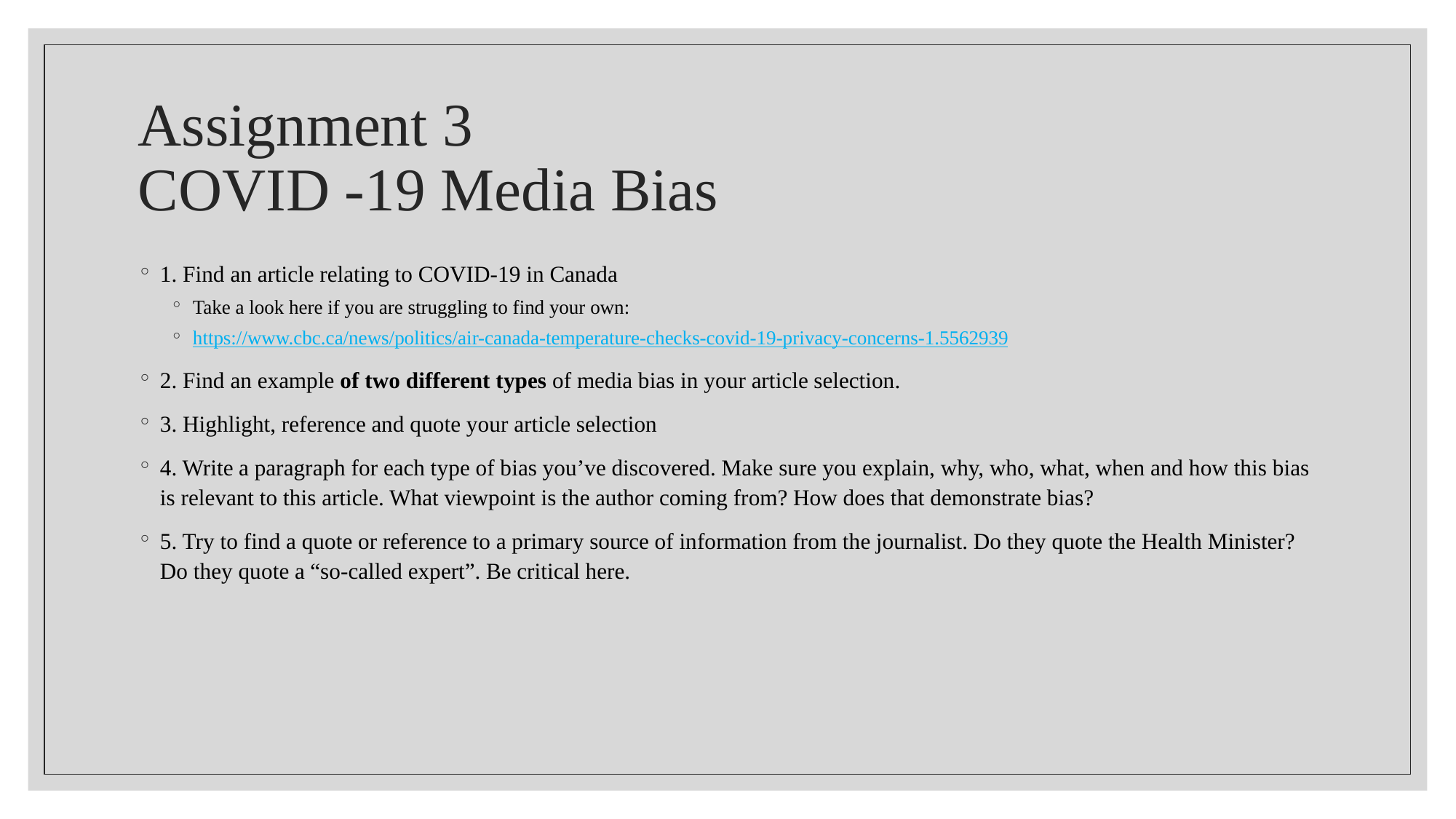

# Assignment 3 COVID -19 Media Bias
1. Find an article relating to COVID-19 in Canada
Take a look here if you are struggling to find your own:
https://www.cbc.ca/news/politics/air-canada-temperature-checks-covid-19-privacy-concerns-1.5562939
2. Find an example of two different types of media bias in your article selection.
3. Highlight, reference and quote your article selection
4. Write a paragraph for each type of bias you’ve discovered. Make sure you explain, why, who, what, when and how this bias is relevant to this article. What viewpoint is the author coming from? How does that demonstrate bias?
5. Try to find a quote or reference to a primary source of information from the journalist. Do they quote the Health Minister? Do they quote a “so-called expert”. Be critical here.